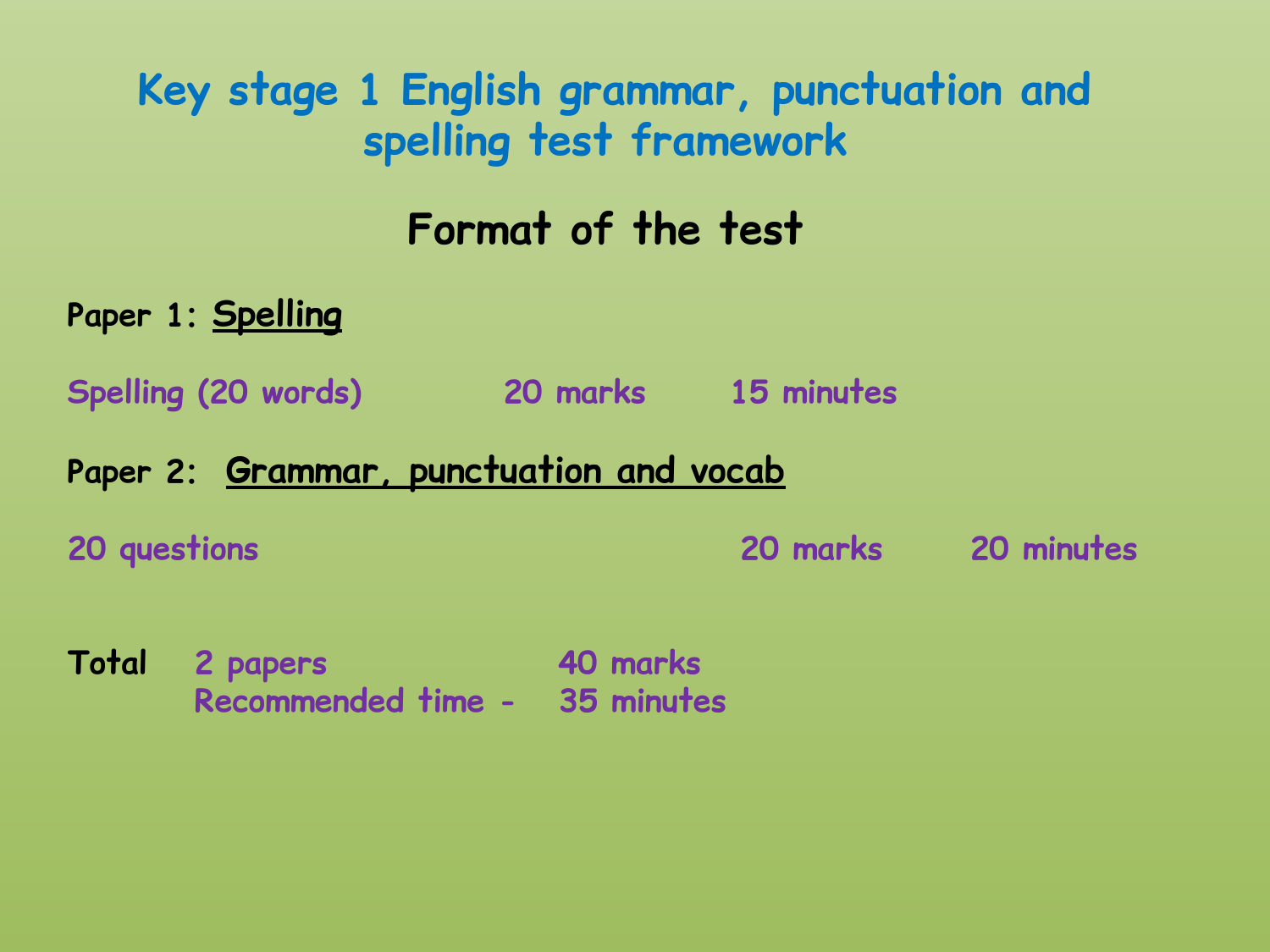

Key stage 1 English grammar, punctuation and spelling test framework

Format of the test

Paper 1: Spelling

Spelling (20 words) 	    20 marks 	  15 minutes

Paper 2:  Grammar, punctuation and vocab

20 questions                                   20 marks 	 20 minutes

Total 	2 papers   	        40 marks
 	Recommended time -   35 minutes